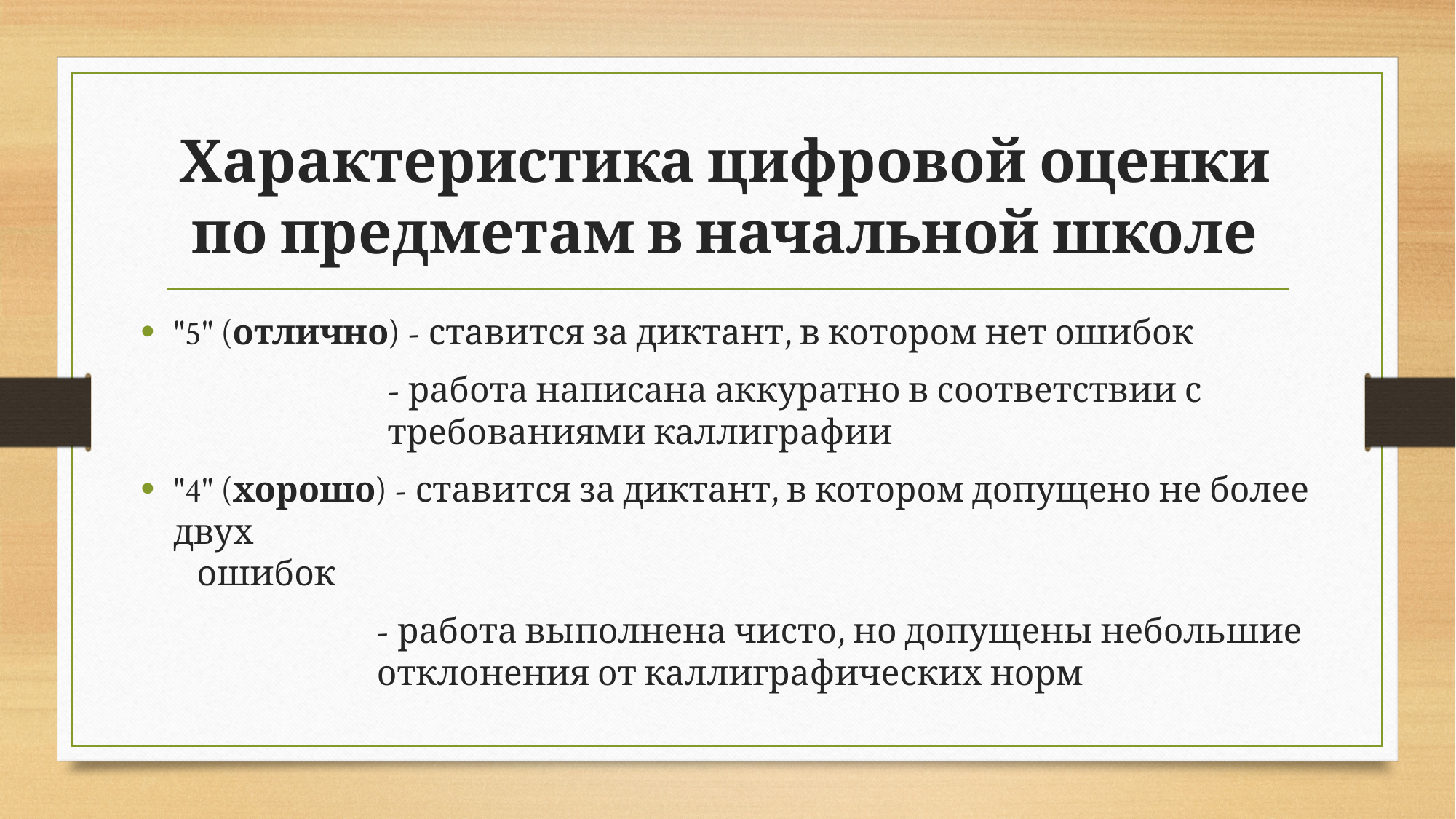

# Характеристика цифровой оценки по предметам в начальной школе
"5" (отлично) - ставится за диктант, в котором нет ошибок
- работа написана аккуратно в соответствии с требованиями каллиграфии
"4" (хорошо) - ставится за диктант, в котором допущено не более двух 
				   ошибок
- работа выполнена чисто, но допущены небольшие отклонения от каллиграфических норм